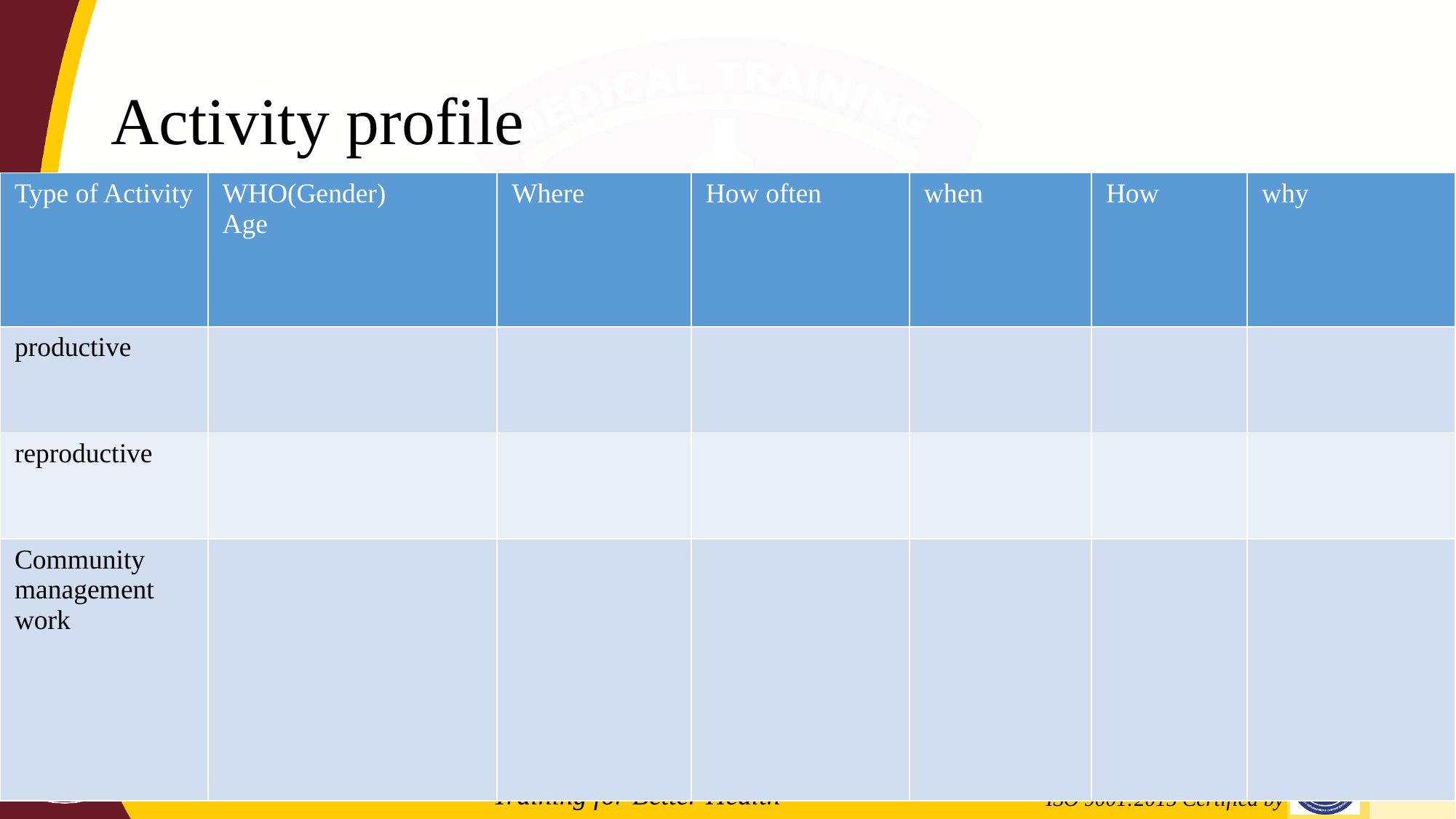

# Activity profile
| Type of Activity | WHO(Gender) Age | Where | How often | when | How | why |
| --- | --- | --- | --- | --- | --- | --- |
| productive |  |  |  |  |  |  |
| reproductive |  |  |  |  |  |  |
| Community management work |  |  |  |  |  |  |